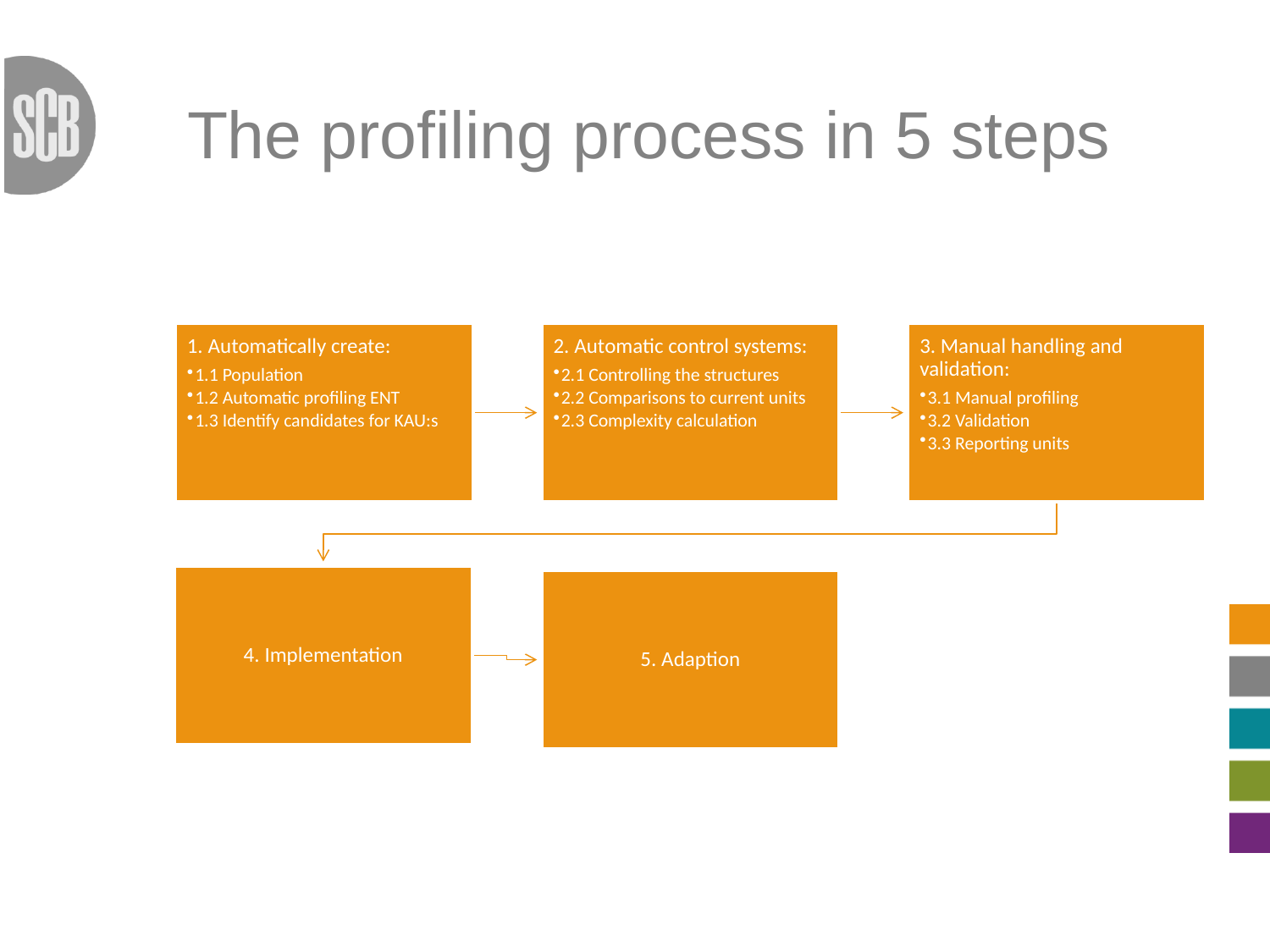

# The profiling process in 5 steps

1. Automatically create:
1.1 Population
1.2 Automatic profiling ENT
1.3 Identify candidates for KAU:s

2. Automatic control systems:
2.1 Controlling the structures
2.2 Comparisons to current units
2.3 Complexity calculation

3. Manual handling and validation:
3.1 Manual profiling
3.2 Validation
3.3 Reporting units

4. Implementation
5. Adaption